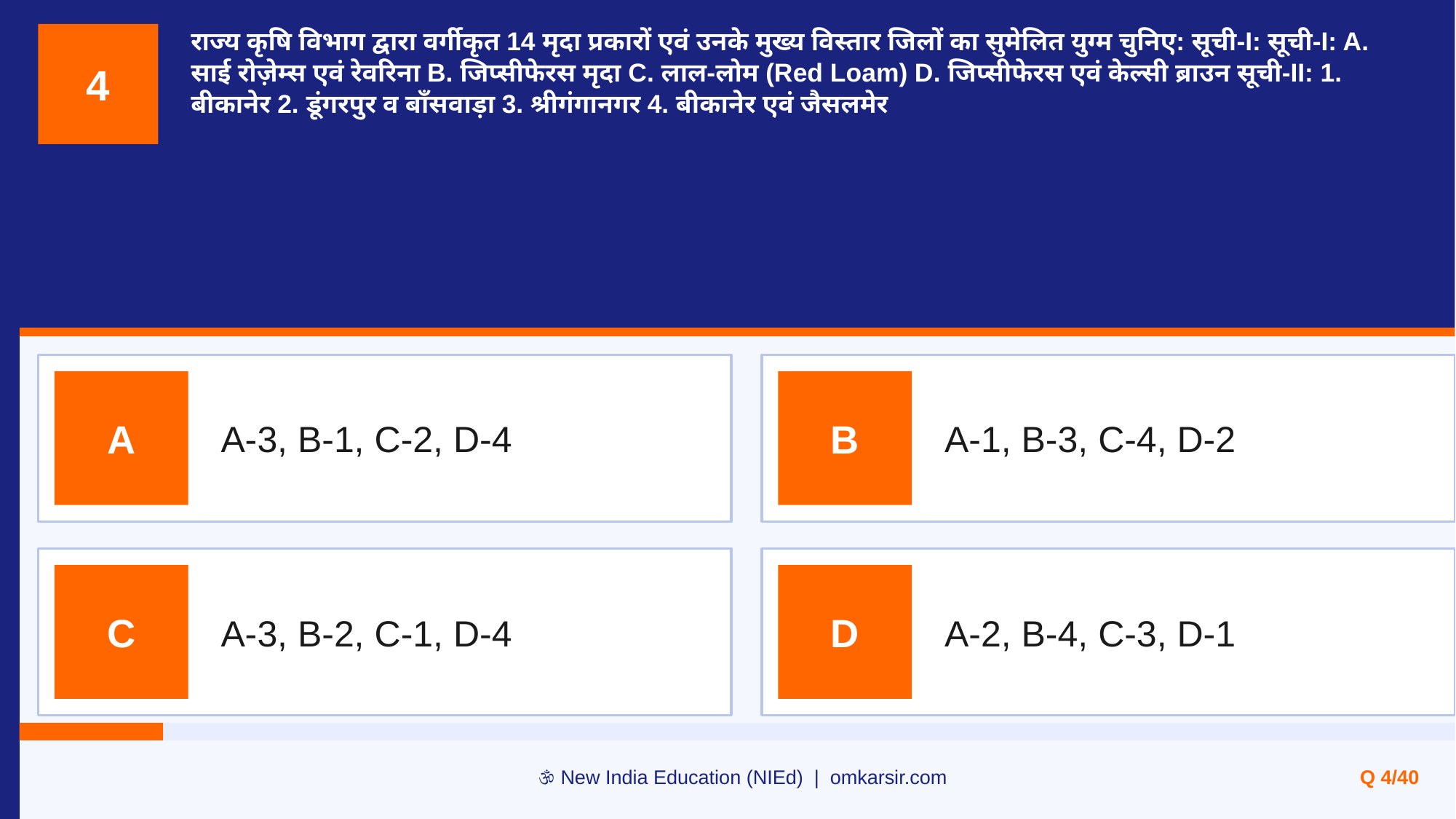

राज्य कृषि विभाग द्वारा वर्गीकृत 14 मृदा प्रकारों एवं उनके मुख्य विस्तार जिलों का सुमेलित युग्म चुनिए: सूची-I: सूची-I: A. साई रोज़ेम्स एवं रेवरिना B. जिप्सीफेरस मृदा C. लाल-लोम (Red Loam) D. जिप्सीफेरस एवं केल्सी ब्राउन सूची-II: 1. बीकानेर 2. डूंगरपुर व बाँसवाड़ा 3. श्रीगंगानगर 4. बीकानेर एवं जैसलमेर
4

A-3, B-1, C-2, D-4
A-1, B-3, C-4, D-2
A
B

A-3, B-2, C-1, D-4
A-2, B-4, C-3, D-1
C
D

🕉️ New India Education (NIEd)  |  omkarsir.com
Q 4/40